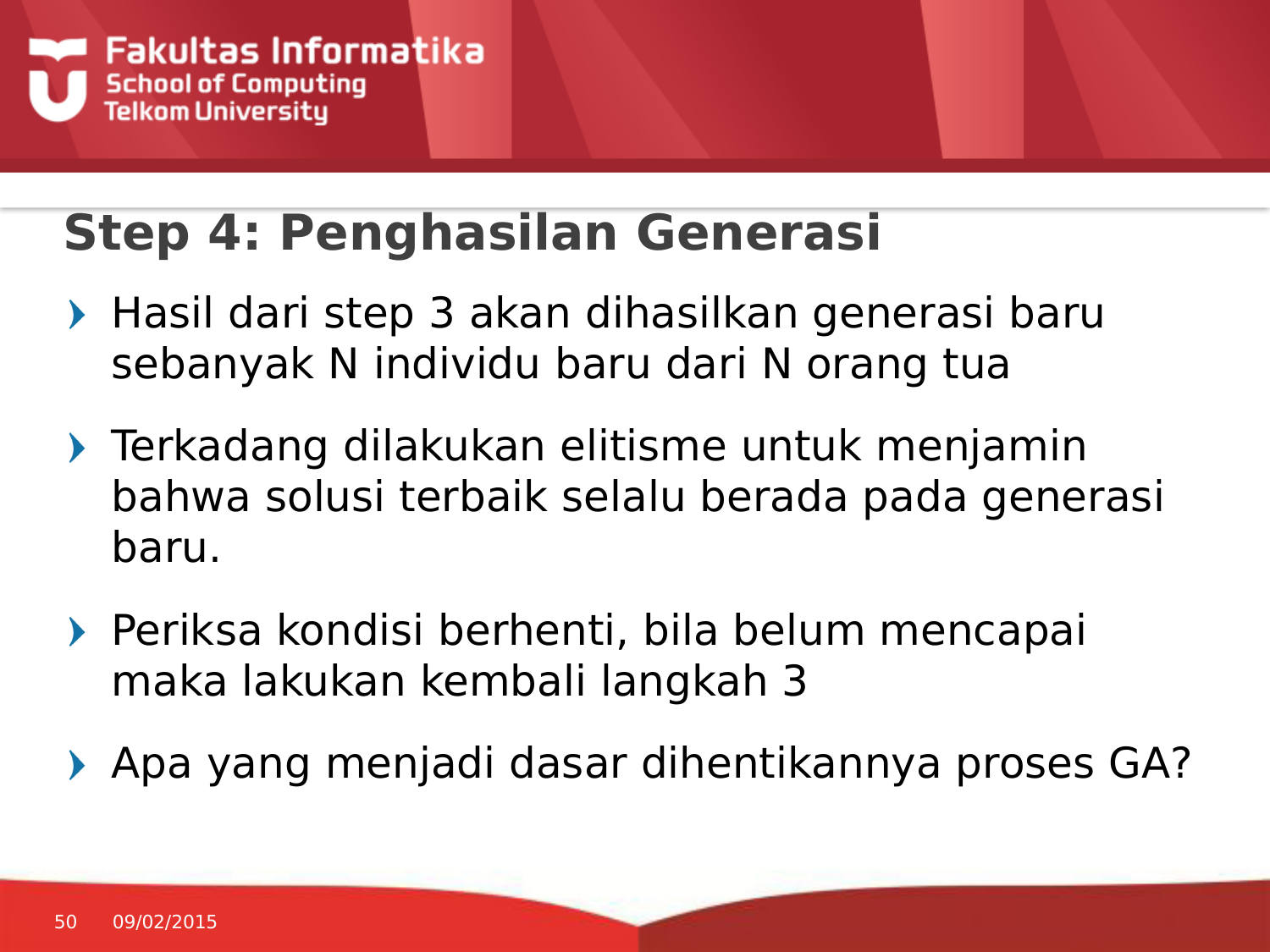

# Step 4: Penghasilan Generasi
Hasil dari step 3 akan dihasilkan generasi baru sebanyak N individu baru dari N orang tua
Terkadang dilakukan elitisme untuk menjamin bahwa solusi terbaik selalu berada pada generasi baru.
Periksa kondisi berhenti, bila belum mencapai maka lakukan kembali langkah 3
Apa yang menjadi dasar dihentikannya proses GA?

50
09/02/2015